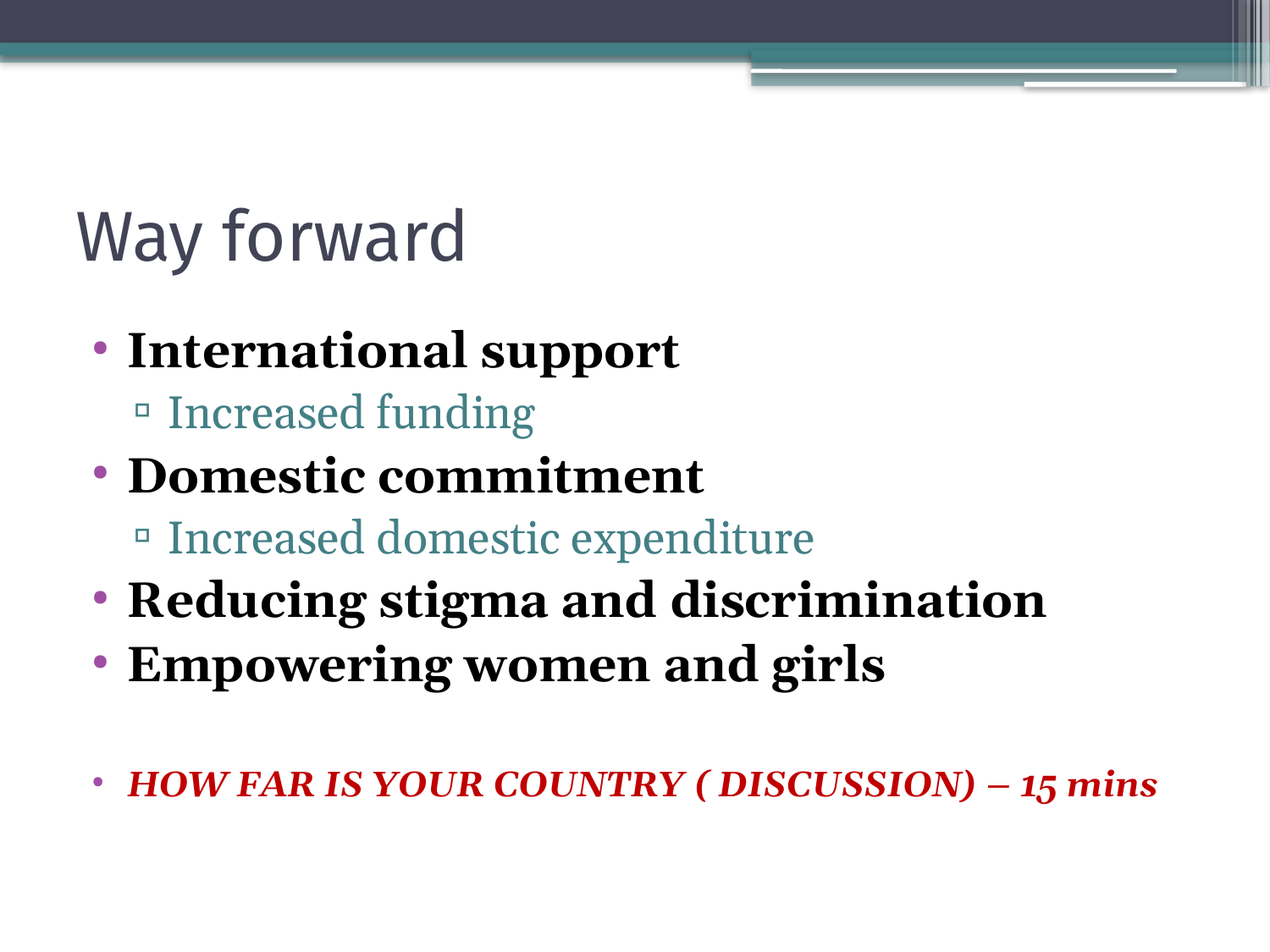

# Way forward
International support
Increased funding
Domestic commitment
Increased domestic expenditure
Reducing stigma and discrimination
Empowering women and girls

HOW FAR IS YOUR COUNTRY ( DISCUSSION) – 15 mins